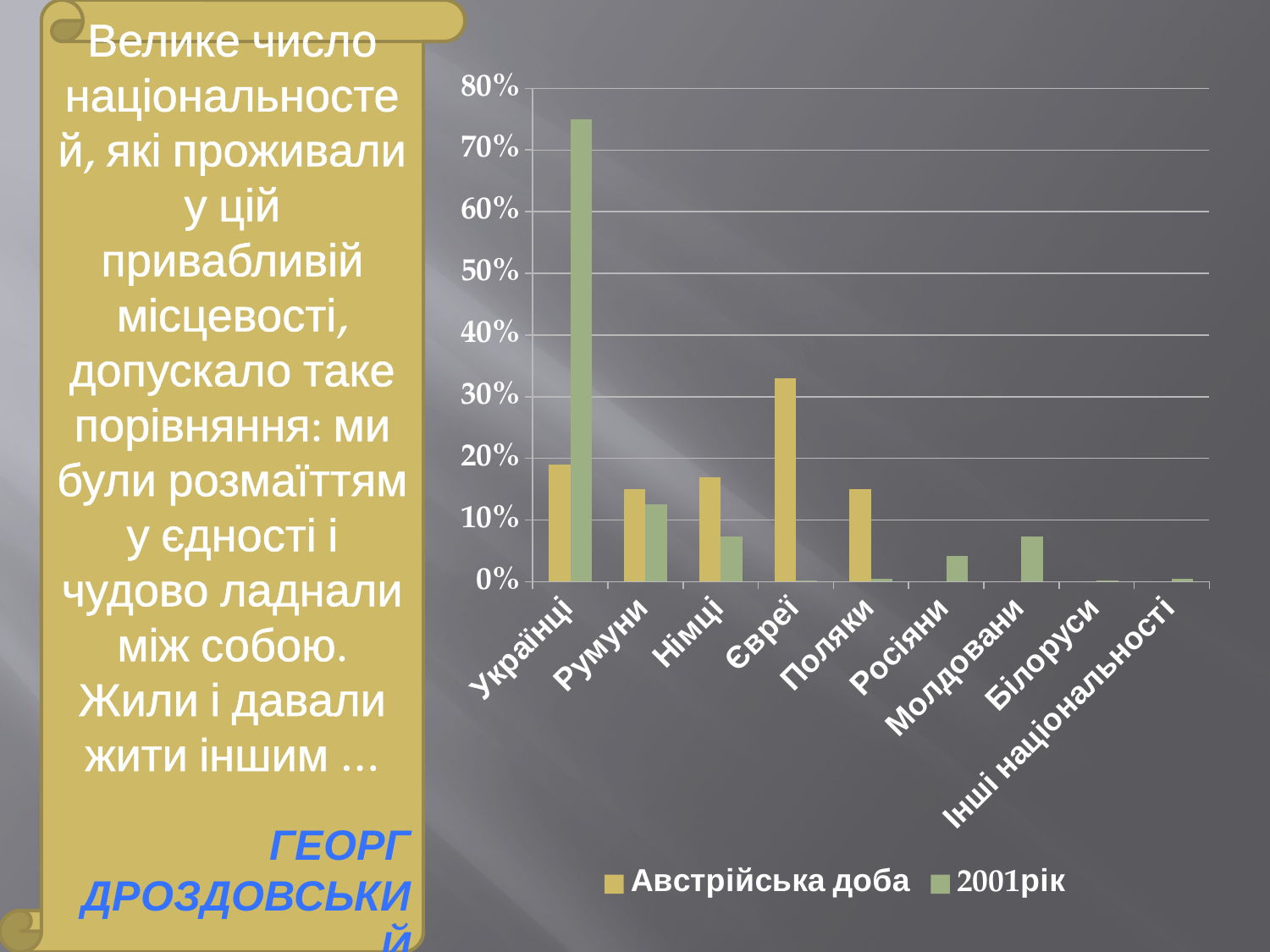

Велике число національностей, які проживали у цій привабливій місцевості, допускало таке порівняння: ми були розмаїттям у єдності і чудово ладнали між собою. Жили і давали жити іншим …

Георг Дроздовський

### Chart

| Category | Австрійська доба | 2001рік |
|---|---|---|
| Українці | 0.1900000000000005 | 0.7500000000000022 |
| Румуни | 0.15000000000000024 | 0.125 |
| Німці | 0.17 | 0.07300000000000013 |
| Євреї | 0.3300000000000014 | 0.0020000000000000052 |
| Поляки | 0.15000000000000024 | 0.004000000000000011 |
| Росіяни | None | 0.041 |
| Молдовани | None | 0.07300000000000013 |
| Білоруси | None | 0.0020000000000000052 |
| Інші національності | None | 0.004000000000000011 |